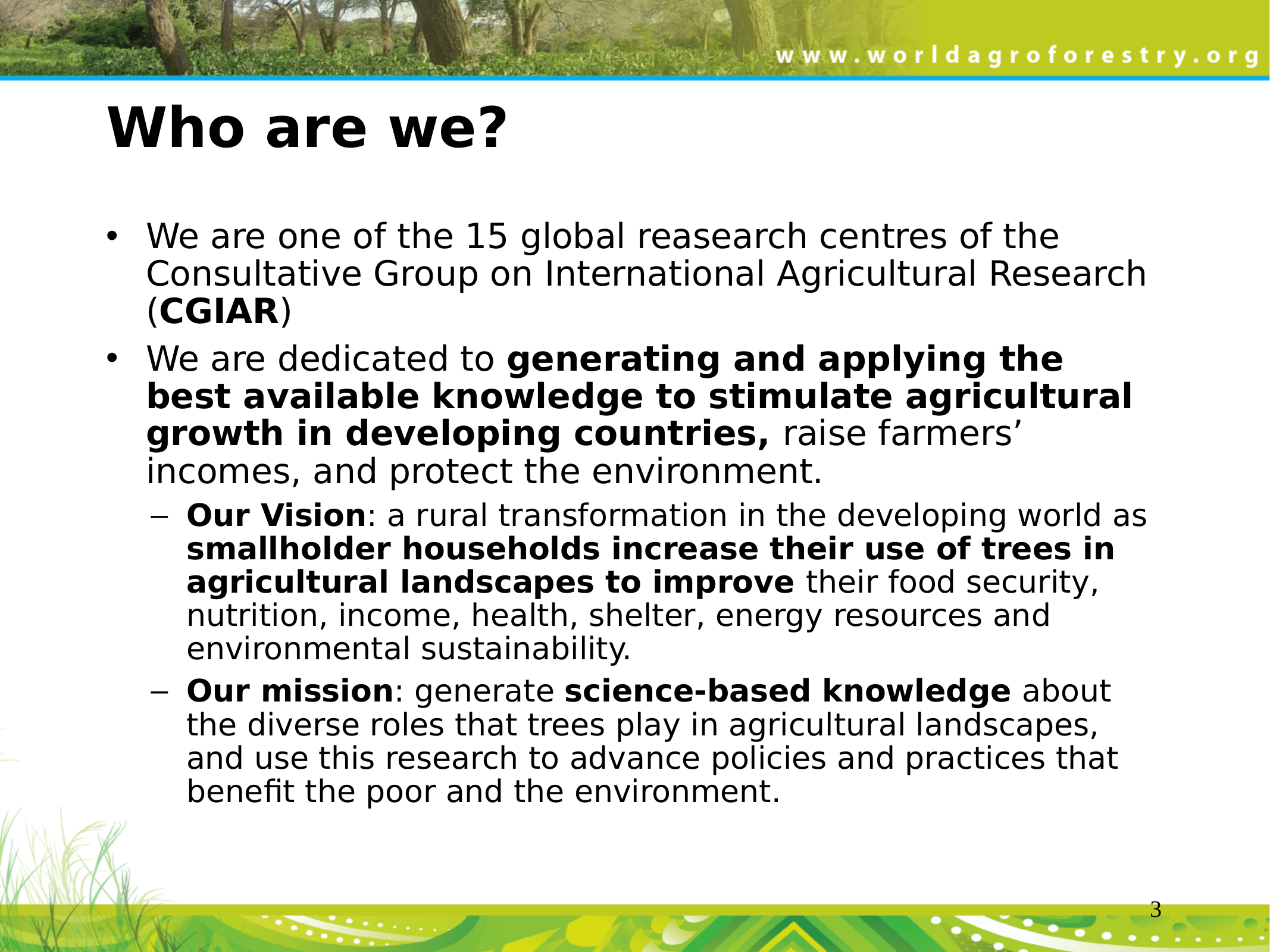

# Who are we?
We are one of the 15 global reasearch centres of the Consultative Group on International Agricultural Research (CGIAR)
We are dedicated to generating and applying the best available knowledge to stimulate agricultural growth in developing countries, raise farmers’ incomes, and protect the environment.
Our Vision: a rural transformation in the developing world as smallholder households increase their use of trees in agricultural landscapes to improve their food security, nutrition, income, health, shelter, energy resources and environmental sustainability.
Our mission: generate science-based knowledge about the diverse roles that trees play in agricultural landscapes, and use this research to advance policies and practices that benefit the poor and the environment.
3